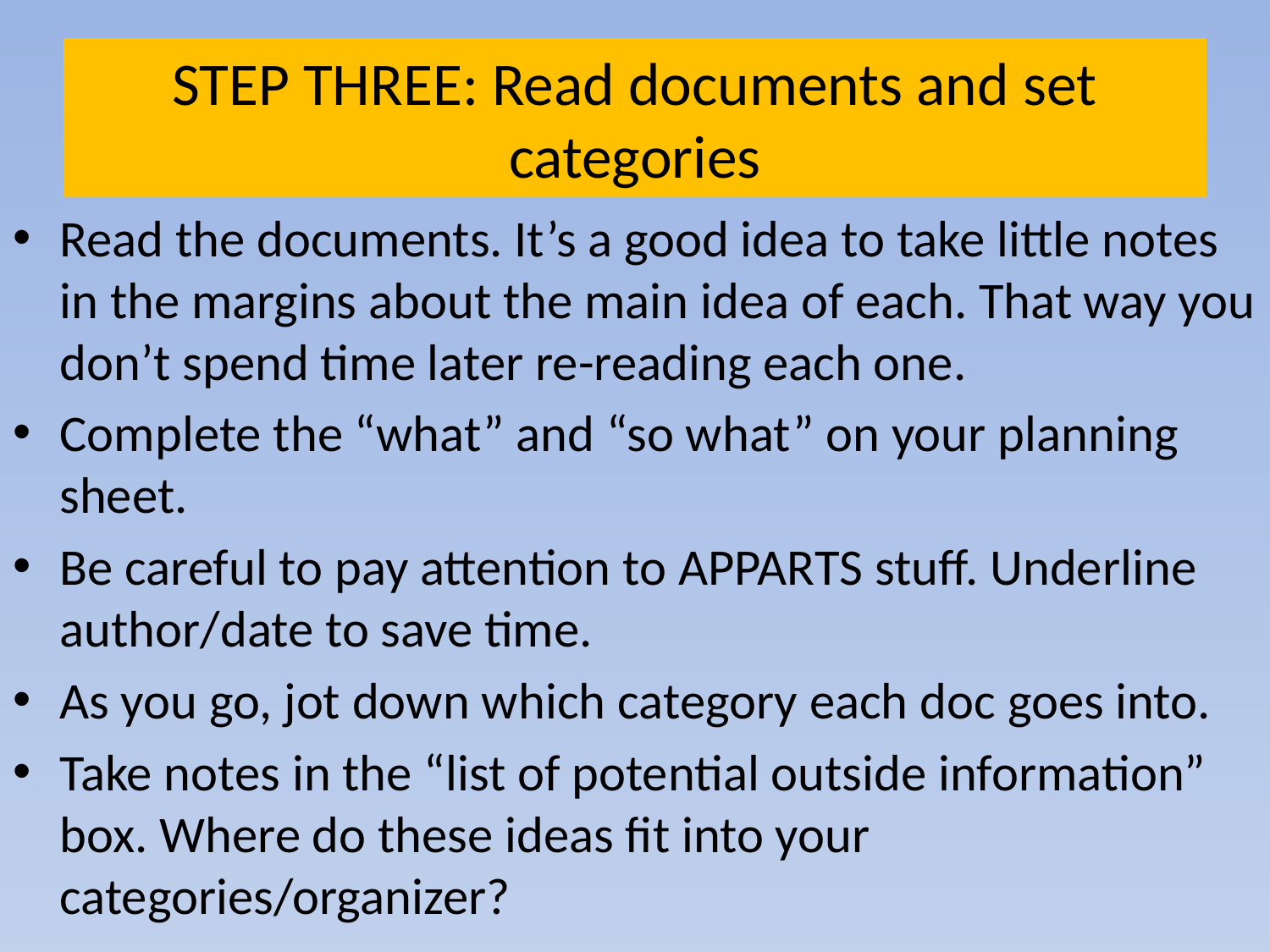

# STEP THREE: Read documents and set categories
Read the documents. It’s a good idea to take little notes in the margins about the main idea of each. That way you don’t spend time later re-reading each one.
Complete the “what” and “so what” on your planning sheet.
Be careful to pay attention to APPARTS stuff. Underline author/date to save time.
As you go, jot down which category each doc goes into.
Take notes in the “list of potential outside information” box. Where do these ideas fit into your categories/organizer?